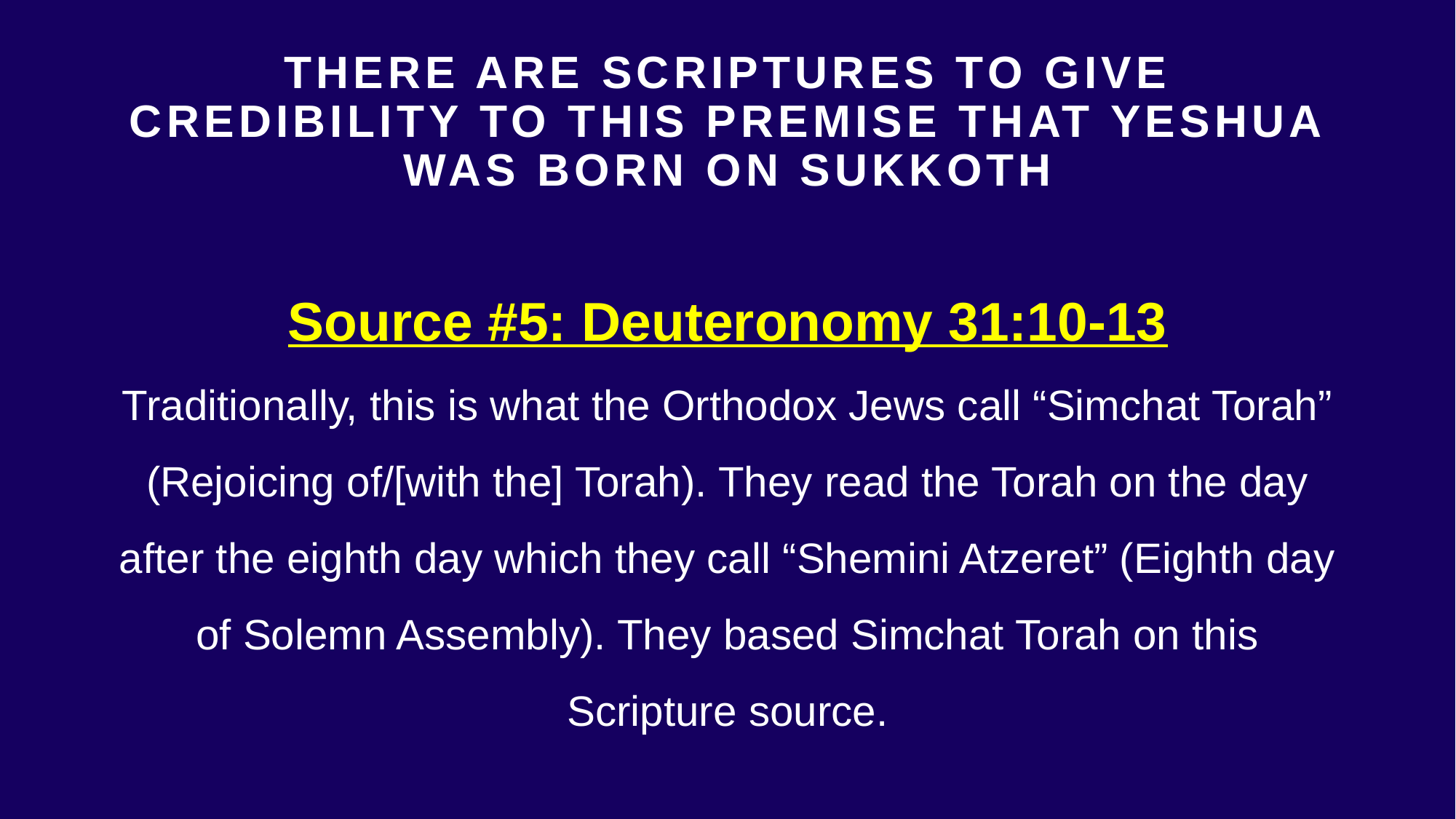

# THERE ARE SCRIPTURES TO GIVE Credibility TO THIS PREMISE that yeshua was born on sukkoth
Source #5: Deuteronomy 31:10-13
Traditionally, this is what the Orthodox Jews call “Simchat Torah” (Rejoicing of/[with the] Torah). They read the Torah on the day after the eighth day which they call “Shemini Atzeret” (Eighth day of Solemn Assembly). They based Simchat Torah on this Scripture source.